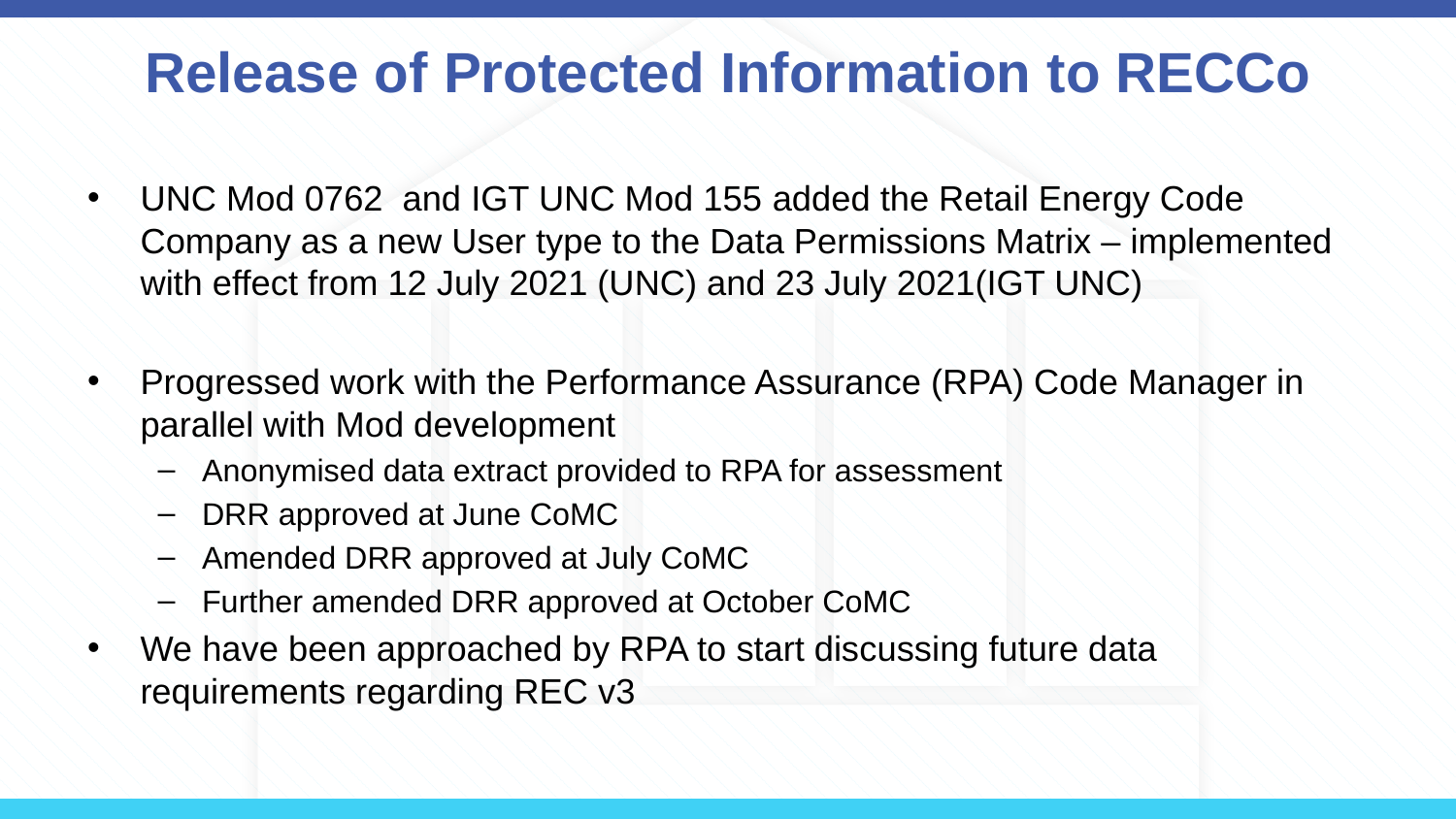

# Release of Protected Information to RECCo
UNC Mod 0762  and IGT UNC Mod 155 added the Retail Energy Code Company as a new User type to the Data Permissions Matrix – implemented with effect from 12 July 2021 (UNC) and 23 July 2021(IGT UNC)

Progressed work with the Performance Assurance (RPA) Code Manager in parallel with Mod development
Anonymised data extract provided to RPA for assessment
DRR approved at June CoMC
Amended DRR approved at July CoMC
Further amended DRR approved at October CoMC
We have been approached by RPA to start discussing future data requirements regarding REC v3